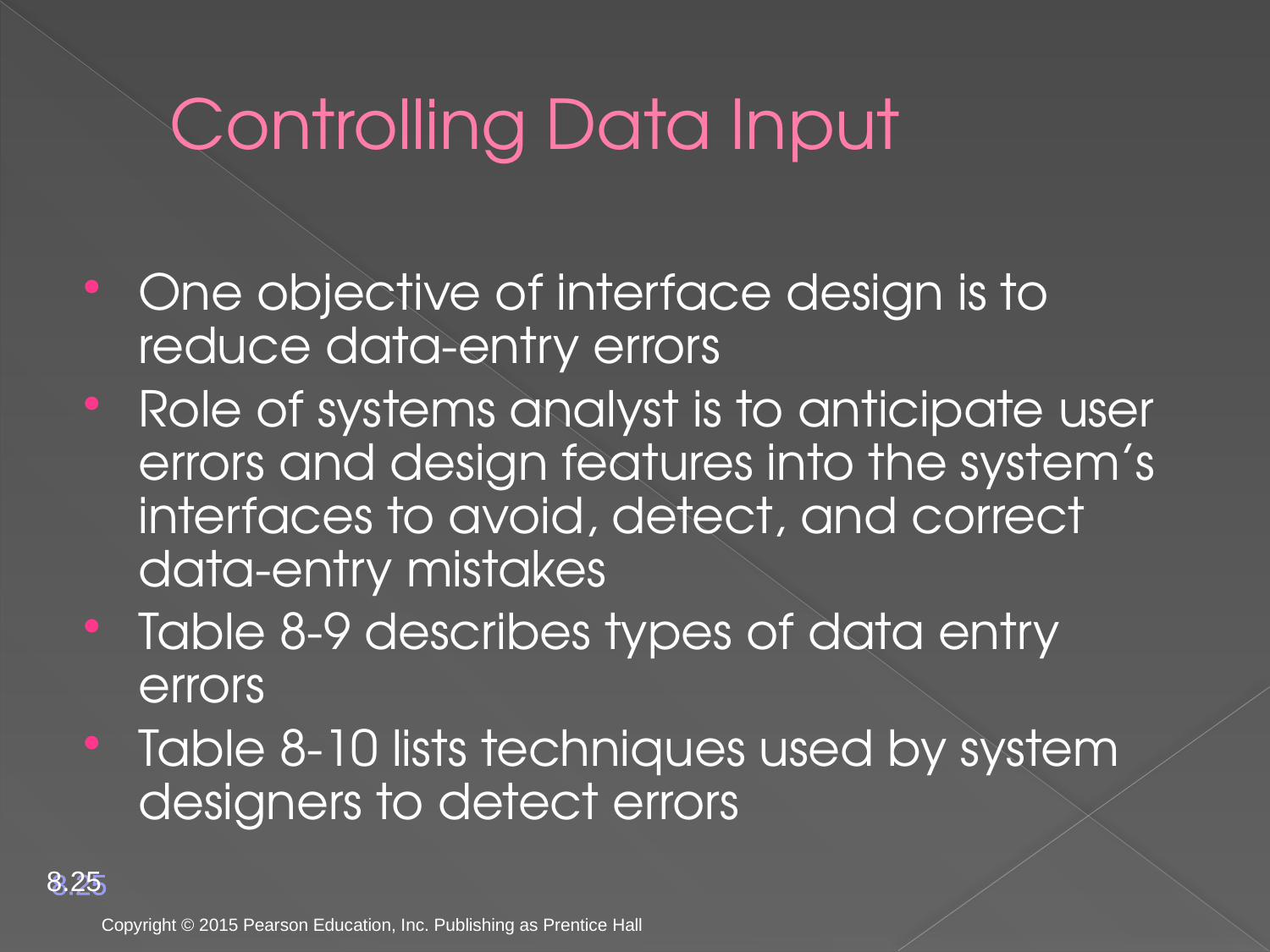

# Controlling Data Input
One objective of interface design is to reduce data-entry errors
Role of systems analyst is to anticipate user errors and design features into the system’s interfaces to avoid, detect, and correct data-entry mistakes
Table 8-9 describes types of data entry errors
Table 8-10 lists techniques used by system designers to detect errors

8.25
Copyright © 2015 Pearson Education, Inc. Publishing as Prentice Hall